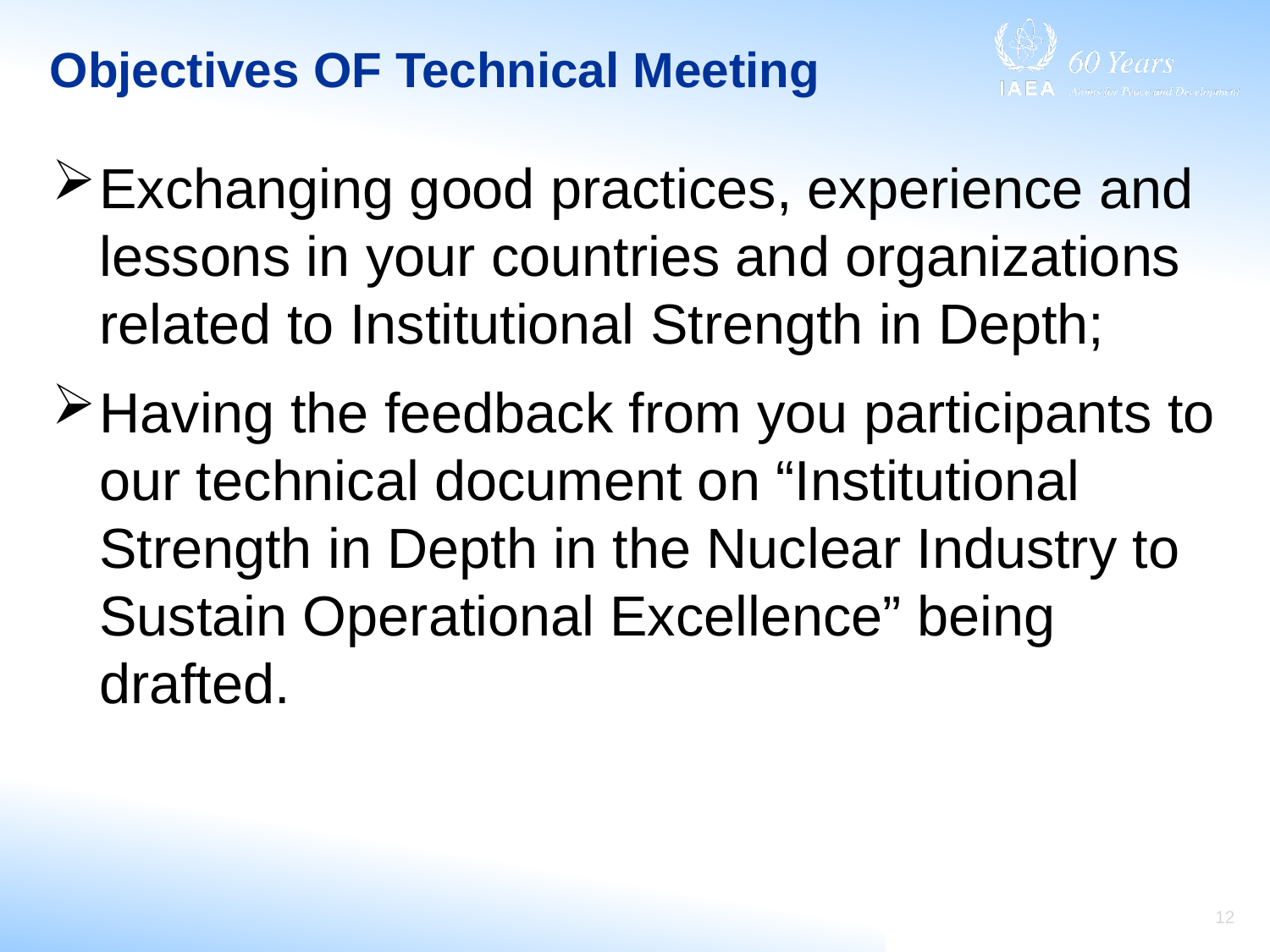

# Objectives OF Technical Meeting
Exchanging good practices, experience and lessons in your countries and organizations related to Institutional Strength in Depth;
Having the feedback from you participants to our technical document on “Institutional Strength in Depth in the Nuclear Industry to Sustain Operational Excellence” being drafted.
12